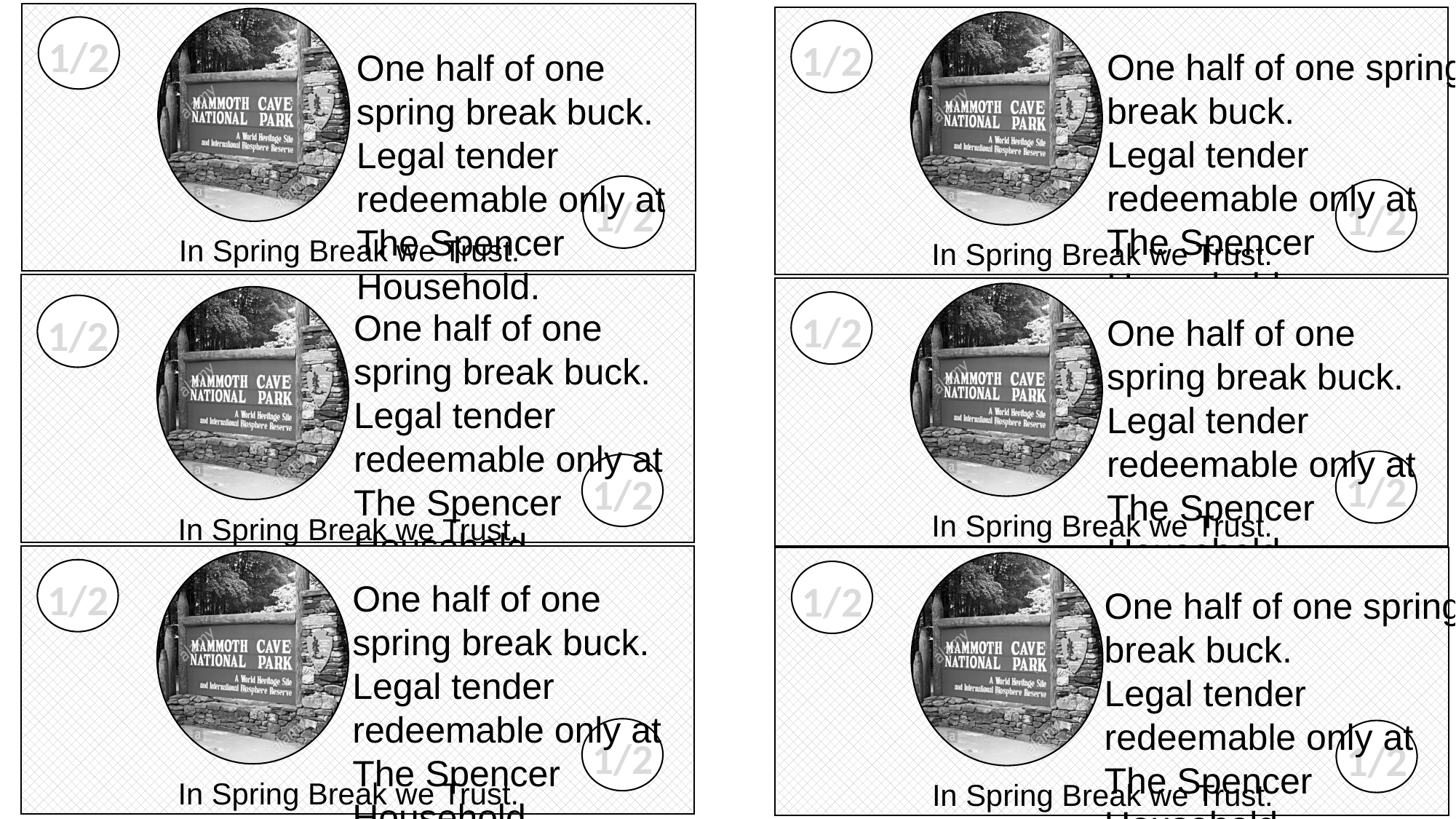

1/2
One half of one spring break buck.
Legal tender redeemable only at
The Spencer Household.

1/2
In Spring Break we Trust.

1/2
One half of one spring break buck.
Legal tender redeemable only at
The Spencer Household.

1/2
In Spring Break we Trust.

One half of one spring break buck.
Legal tender redeemable only at
The Spencer Household.
1/2

1/2
In Spring Break we Trust.

1/2
One half of one spring break buck.
Legal tender redeemable only at
The Spencer Household.

1/2
In Spring Break we Trust.

1/2
One half of one spring break buck.
Legal tender redeemable only at
The Spencer Household.

1/2
In Spring Break we Trust.

1/2
One half of one spring break buck.
Legal tender redeemable only at
The Spencer Household.

1/2
In Spring Break we Trust.